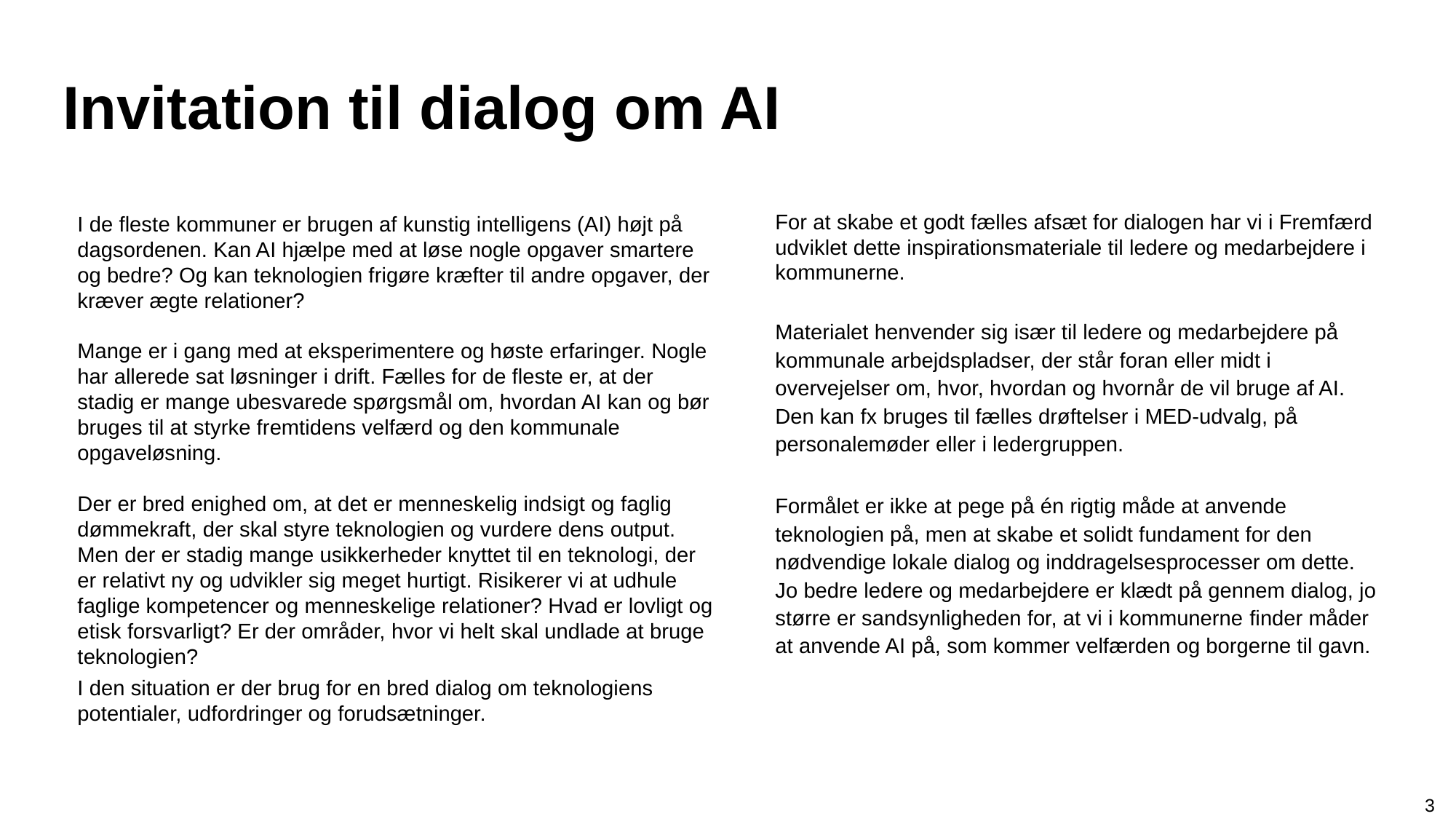

Invitation til dialog om AI
For at skabe et godt fælles afsæt for dialogen har vi i Fremfærd udviklet dette inspirationsmateriale til ledere og medarbejdere i kommunerne.
Materialet henvender sig især til ledere og medarbejdere på kommunale arbejdspladser, der står foran eller midt i overvejelser om, hvor, hvordan og hvornår de vil bruge af AI. Den kan fx bruges til fælles drøftelser i MED-udvalg, på personalemøder eller i ledergruppen.
Formålet er ikke at pege på én rigtig måde at anvende teknologien på, men at skabe et solidt fundament for den nødvendige lokale dialog og inddragelsesprocesser om dette.
Jo bedre ledere og medarbejdere er klædt på gennem dialog, jo større er sandsynligheden for, at vi i kommunerne finder måder at anvende AI på, som kommer velfærden og borgerne til gavn.
I de fleste kommuner er brugen af kunstig intelligens (AI) højt på dagsordenen. Kan AI hjælpe med at løse nogle opgaver smartere og bedre? Og kan teknologien frigøre kræfter til andre opgaver, der kræver ægte relationer?  
Mange er i gang med at eksperimentere og høste erfaringer. Nogle har allerede sat løsninger i drift. Fælles for de fleste er, at der stadig er mange ubesvarede spørgsmål om, hvordan AI kan og bør bruges til at styrke fremtidens velfærd og den kommunale opgaveløsning.
Der er bred enighed om, at det er menneskelig indsigt og faglig dømmekraft, der skal styre teknologien og vurdere dens output. Men der er stadig mange usikkerheder knyttet til en teknologi, der er relativt ny og udvikler sig meget hurtigt. Risikerer vi at udhule faglige kompetencer og menneskelige relationer? Hvad er lovligt og etisk forsvarligt? Er der områder, hvor vi helt skal undlade at bruge teknologien?
I den situation er der brug for en bred dialog om teknologiens potentialer, udfordringer og forudsætninger.